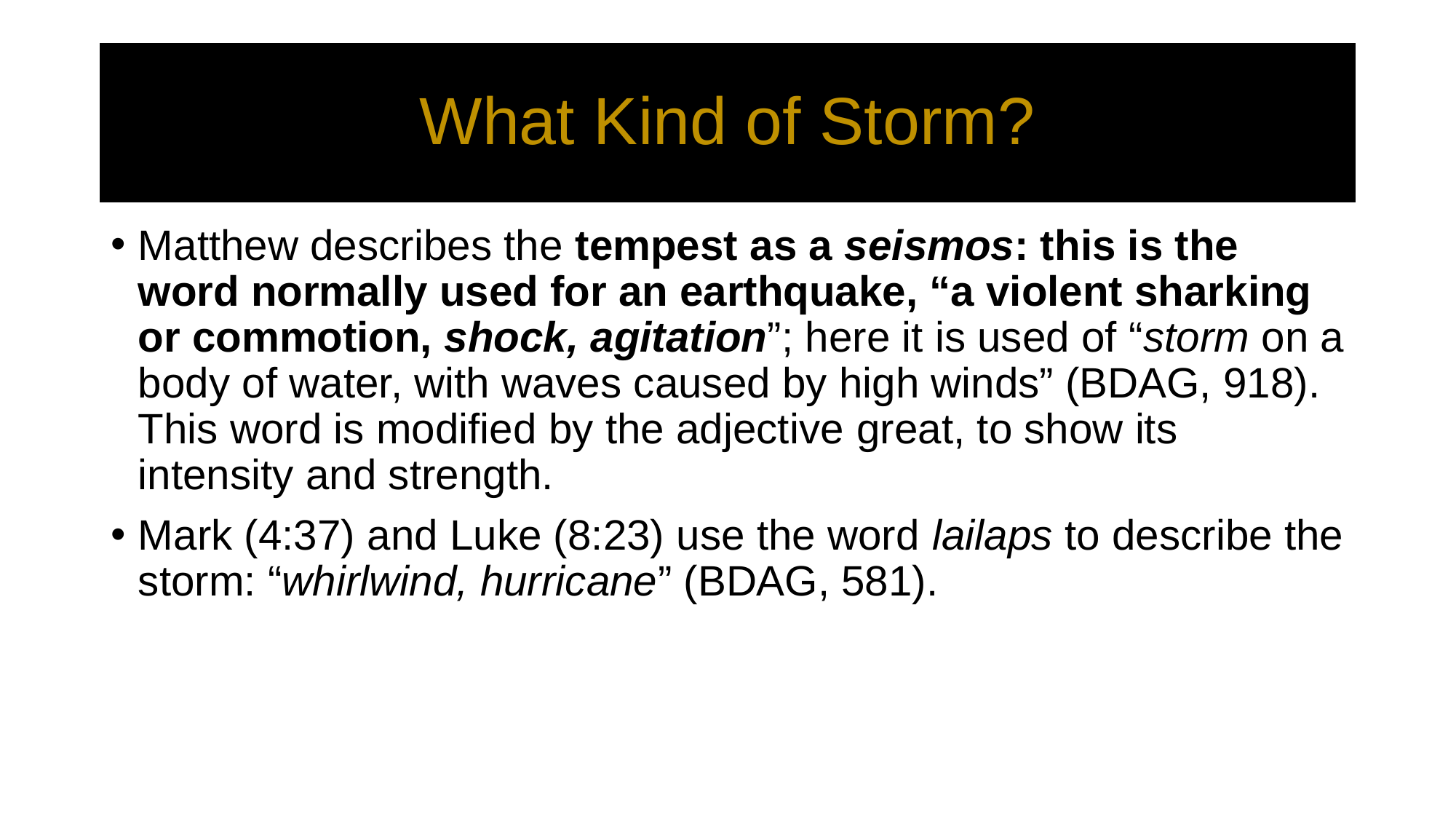

# What Kind of Storm?
Matthew describes the tempest as a seismos: this is the word normally used for an earthquake, “a violent sharking or commotion, shock, agitation”; here it is used of “storm on a body of water, with waves caused by high winds” (BDAG, 918). This word is modified by the adjective great, to show its intensity and strength.
Mark (4:37) and Luke (8:23) use the word lailaps to describe the storm: “whirlwind, hurricane” (BDAG, 581).